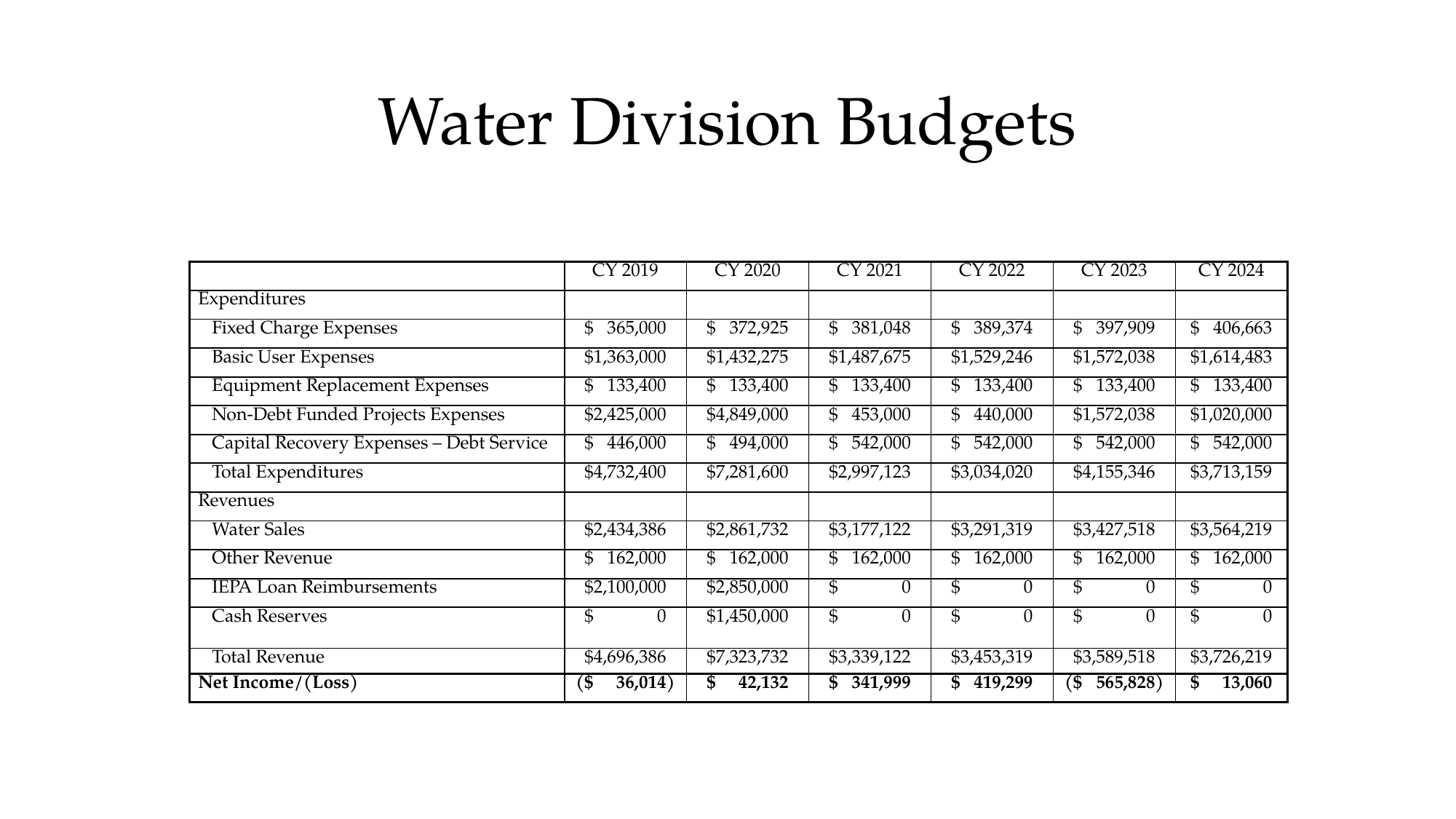

# Water Division Budgets
|  | CY 2019 | CY 2020 | CY 2021 | CY 2022 | CY 2023 | CY 2024 |
| --- | --- | --- | --- | --- | --- | --- |
| Expenditures |  |  |  |  |  |  |
| Fixed Charge Expenses | $ 365,000 | $ 372,925 | $   381,048 | $ 389,374 | $ 397,909 | $ 406,663 |
| Basic User Expenses | $1,363,000 | $1,432,275 | $1,487,675 | $1,529,246 | $1,572,038 | $1,614,483 |
| Equipment Replacement Expenses | $ 133,400 | $ 133,400 | $ 133,400 | $ 133,400 | $ 133,400 | $ 133,400 |
| Non-Debt Funded Projects Expenses | $2,425,000 | $4,849,000 | $ 453,000 | $ 440,000 | $1,572,038 | $1,020,000 |
| Capital Recovery Expenses – Debt Service | $ 446,000 | $ 494,000 | $ 542,000 | $ 542,000 | $ 542,000 | $ 542,000 |
| Total Expenditures | $4,732,400 | $7,281,600 | $2,997,123 | $3,034,020 | $4,155,346 | $3,713,159 |
| Revenues |  |  |  |  |  |  |
| Water Sales | $2,434,386 | $2,861,732 | $3,177,122 | $3,291,319 | $3,427,518 | $3,564,219 |
| Other Revenue | $  162,000 | $ 162,000 | $ 162,000 | $ 162,000 | $ 162,000 | $ 162,000 |
| IEPA Loan Reimbursements | $2,100,000 | $2,850,000 | $ 0 | $ 0 | $ 0 | $ 0 |
| Cash Reserves | $ 0 | $1,450,000 | $ 0 | $ 0 | $ 0 | $ 0 |
| Total Revenue | $4,696,386 | $7,323,732 | $3,339,122 | $3,453,319 | $3,589,518 | $3,726,219 |
| Net Income/(Loss) | ($ 36,014) | $ 42,132 | $ 341,999 | $ 419,299 | ($ 565,828) | $ 13,060 |